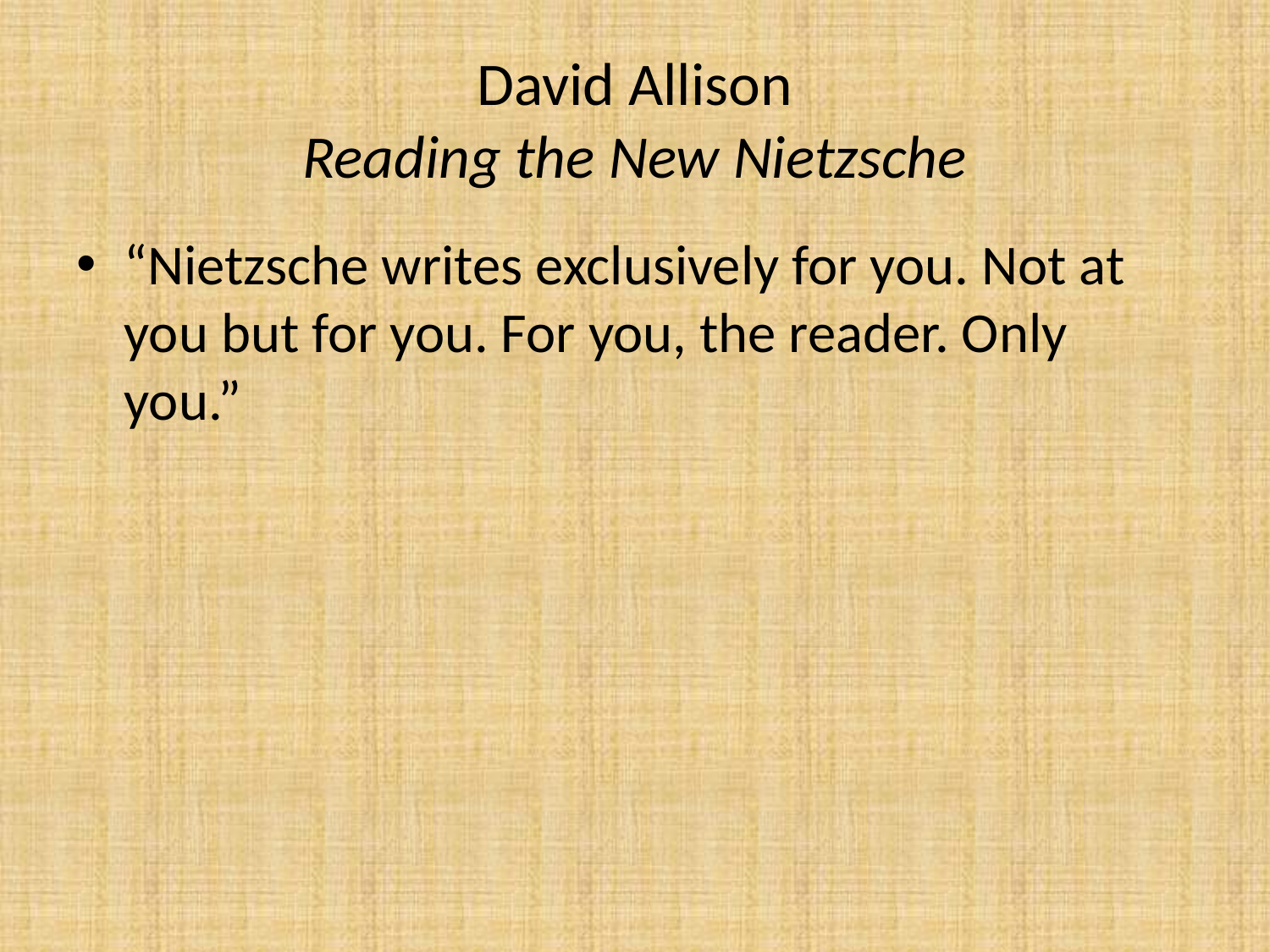

# David Allison Reading the New Nietzsche
“Nietzsche writes exclusively for you. Not at you but for you. For you, the reader. Only you.”